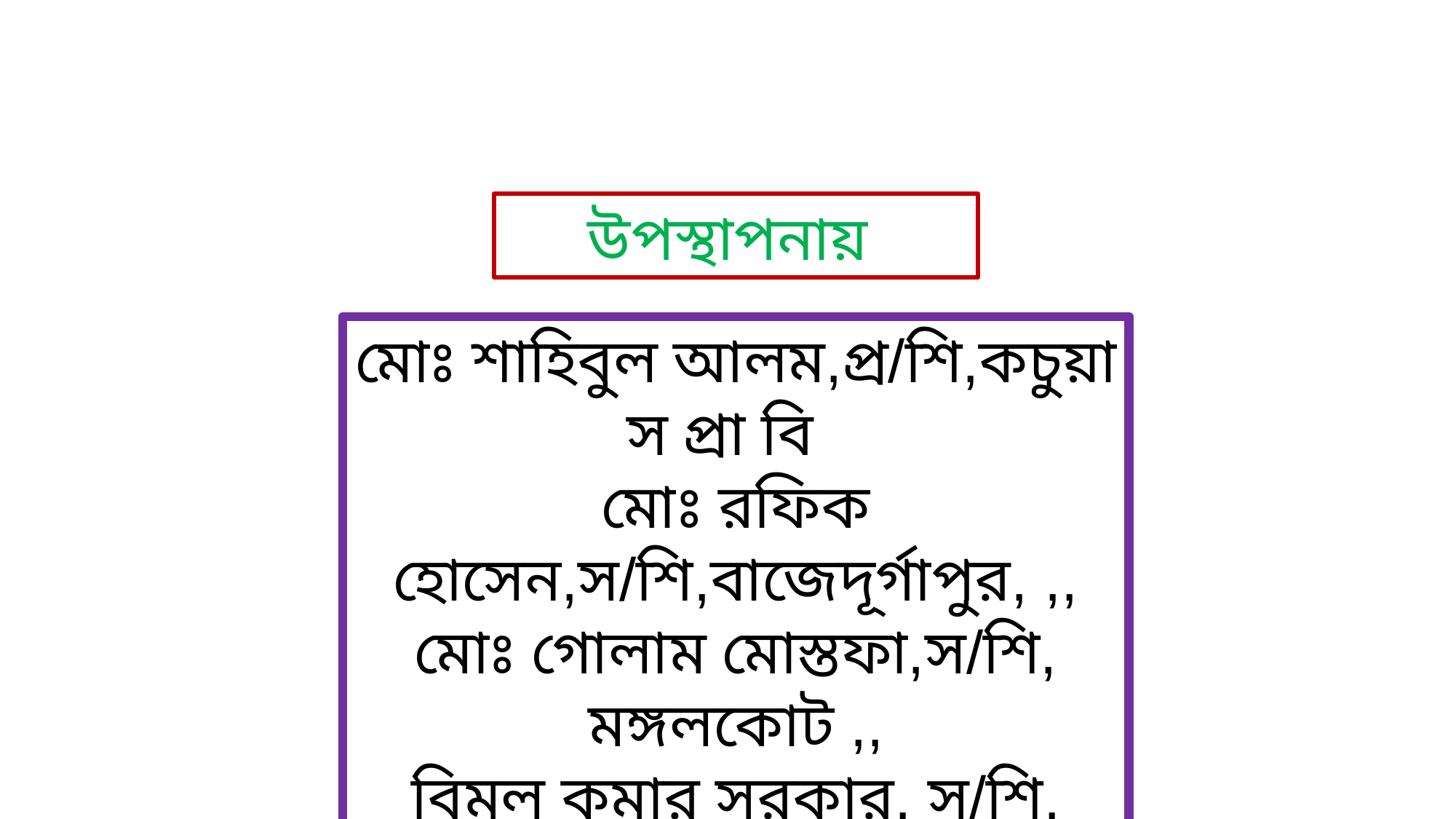

উপস্থাপনায়
মোঃ শাহিবুল আলম,প্র/শি,কচুয়া স প্রা বি
মোঃ রফিক হোসেন,স/শি,বাজেদূর্গাপুর, ,,
মোঃ গোলাম মোস্তফা,স/শি, মঙ্গলকোট ,,
বিমল কুমার সরকার, স/শি, মশ্বিম নগর ,,